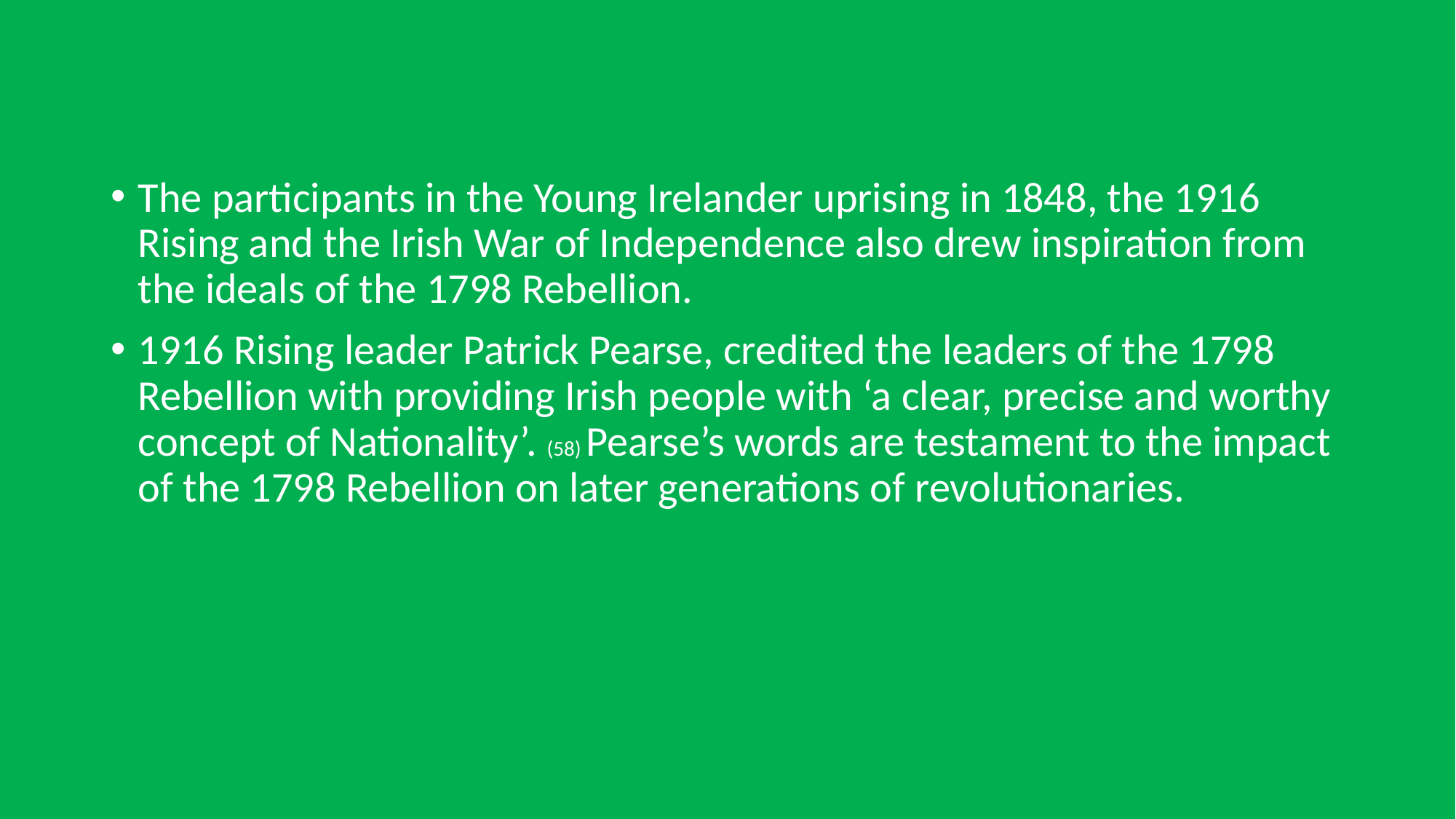

The participants in the Young Irelander uprising in 1848, the 1916 Rising and the Irish War of Independence also drew inspiration from the ideals of the 1798 Rebellion.
1916 Rising leader Patrick Pearse, credited the leaders of the 1798 Rebellion with providing Irish people with ‘a clear, precise and worthy concept of Nationality’. (58) Pearse’s words are testament to the impact of the 1798 Rebellion on later generations of revolutionaries.